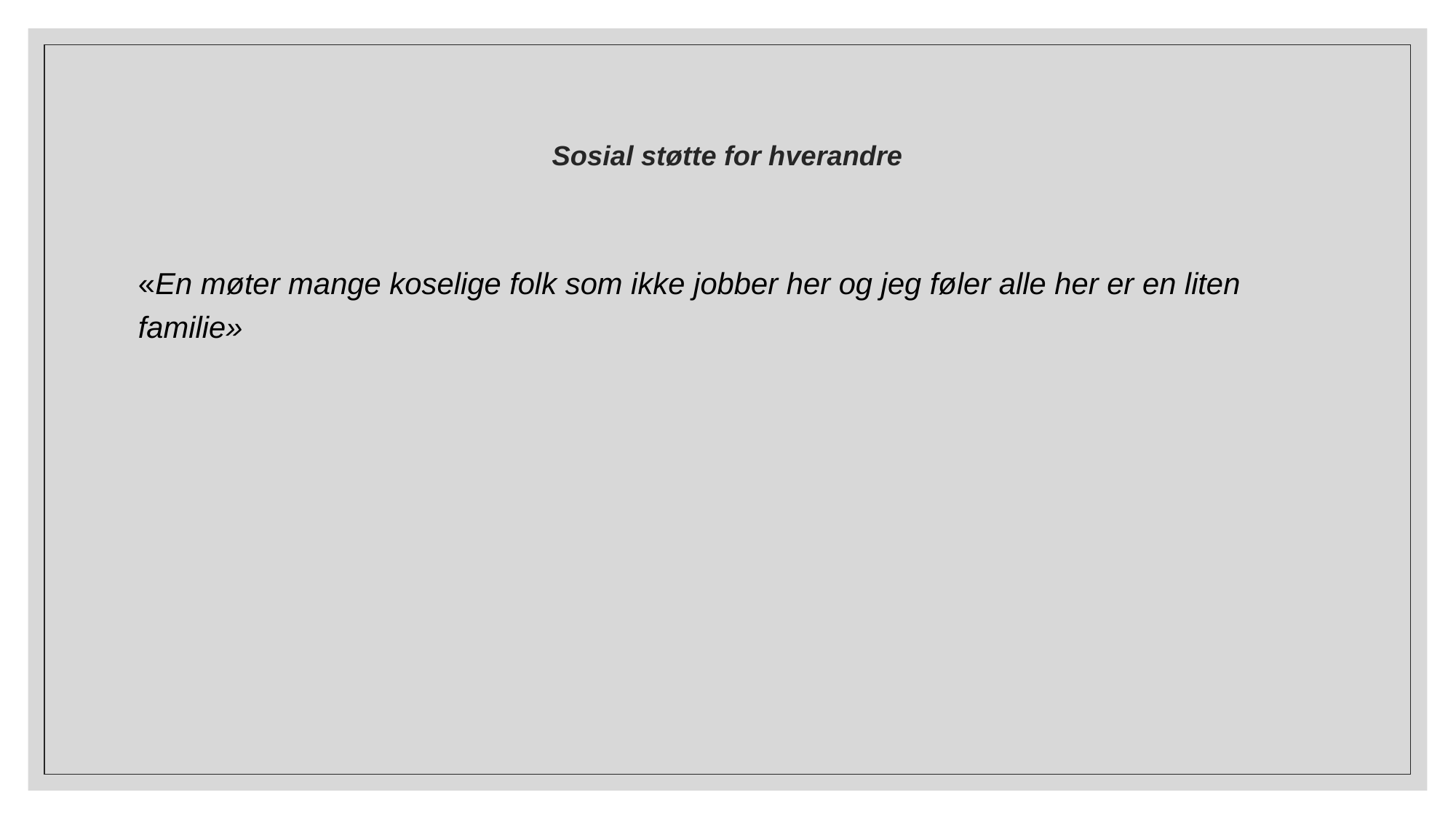

# Sosial støtte for hverandre
«En møter mange koselige folk som ikke jobber her og jeg føler alle her er en liten familie»